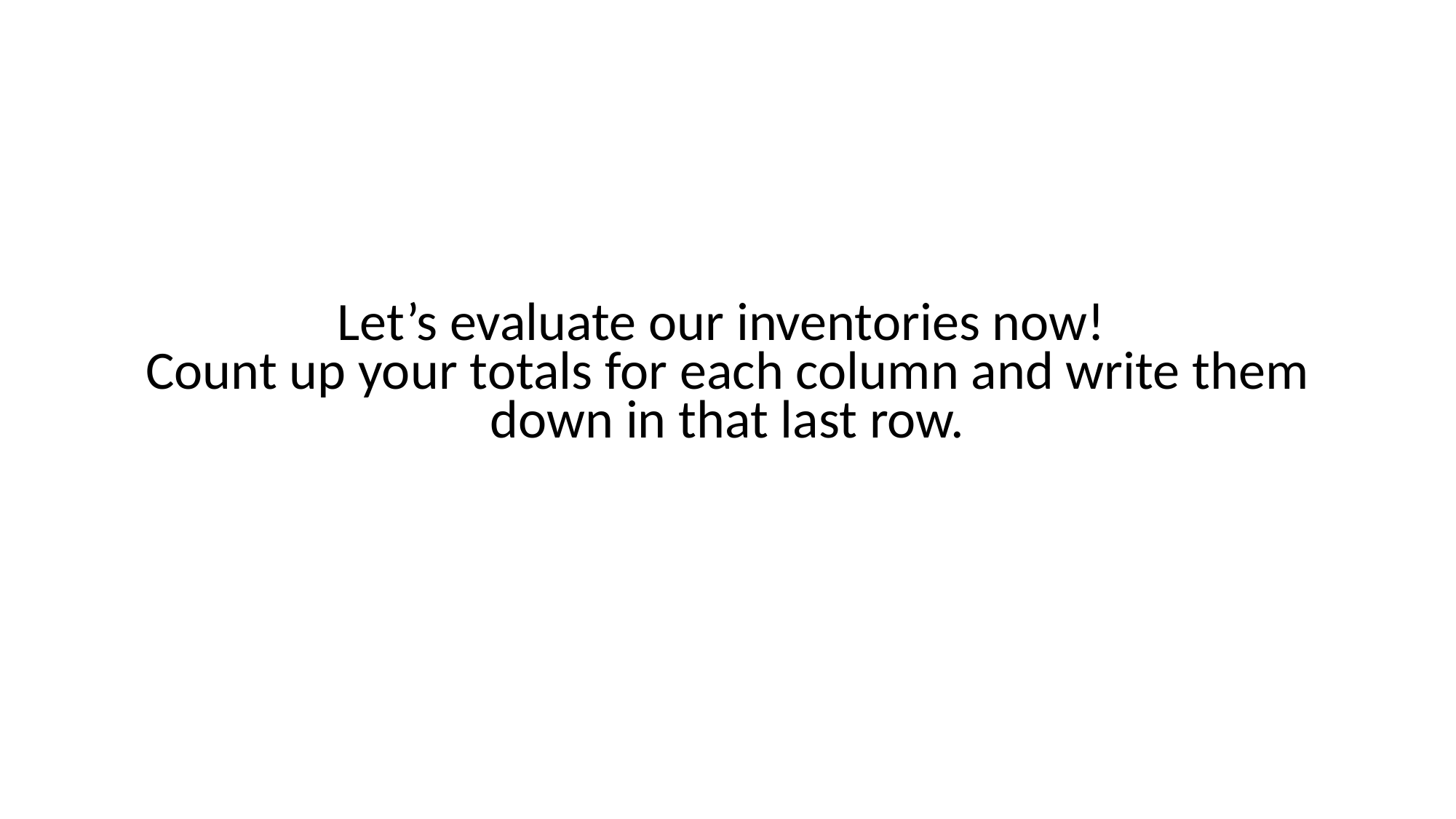

# Let’s evaluate our inventories now! Count up your totals for each column and write them down in that last row.